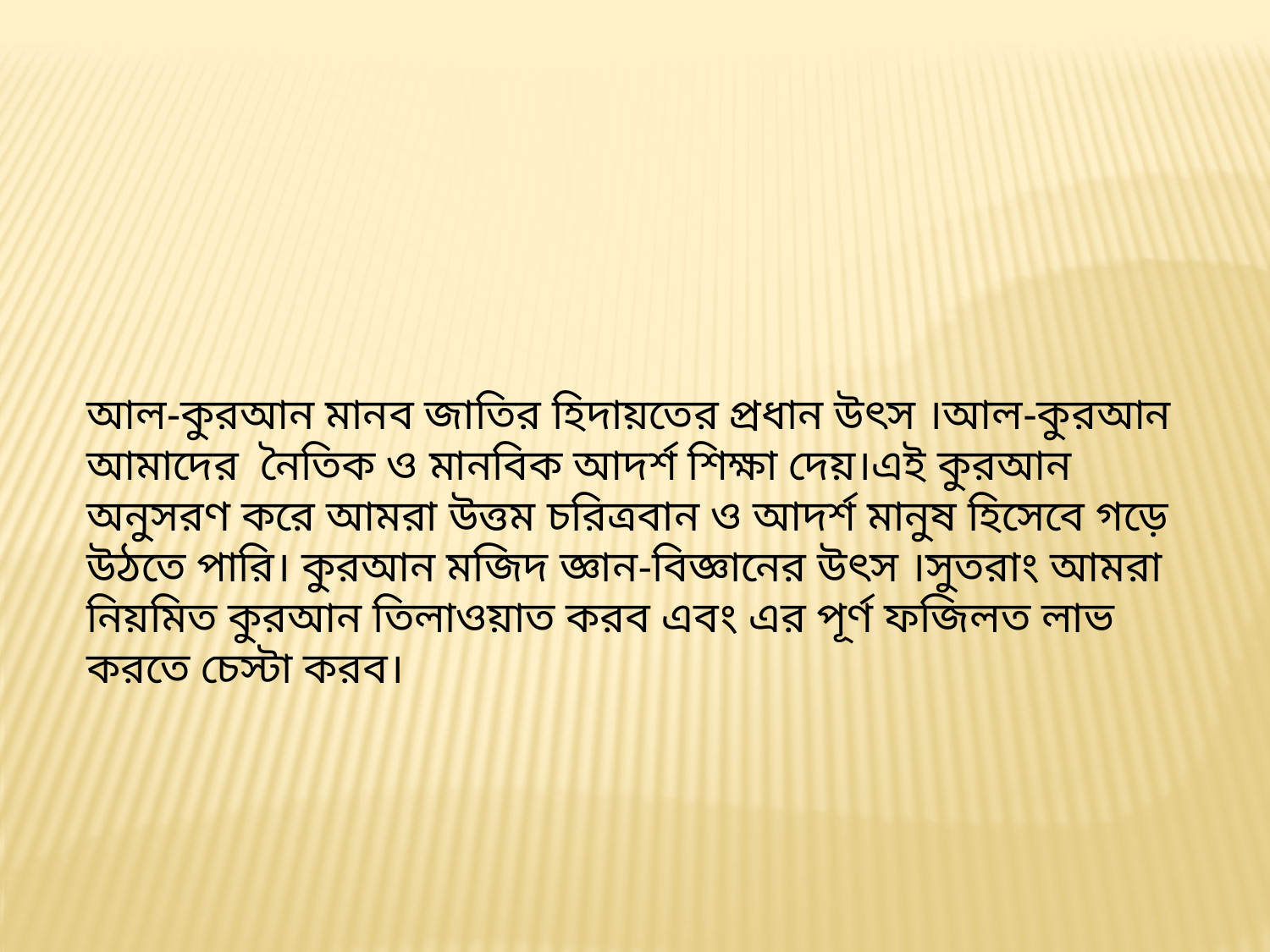

আল-কুরআন মানব জাতির হিদায়তের প্রধান উৎস ।আল-কুরআন আমাদের  নৈতিক ও মানবিক আদর্শ শিক্ষা দেয়।এই কুরআন অনুসরণ করে আমরা উত্তম চরিত্রবান ও আদর্শ মানুষ হিসেবে গড়ে উঠতে পারি। কুরআন মজিদ জ্ঞান-বিজ্ঞানের উৎস ।সুতরাং আমরা নিয়মিত কুরআন তিলাওয়াত করব এবং এর পূর্ণ ফজিলত লাভ করতে চেস্টা করব।